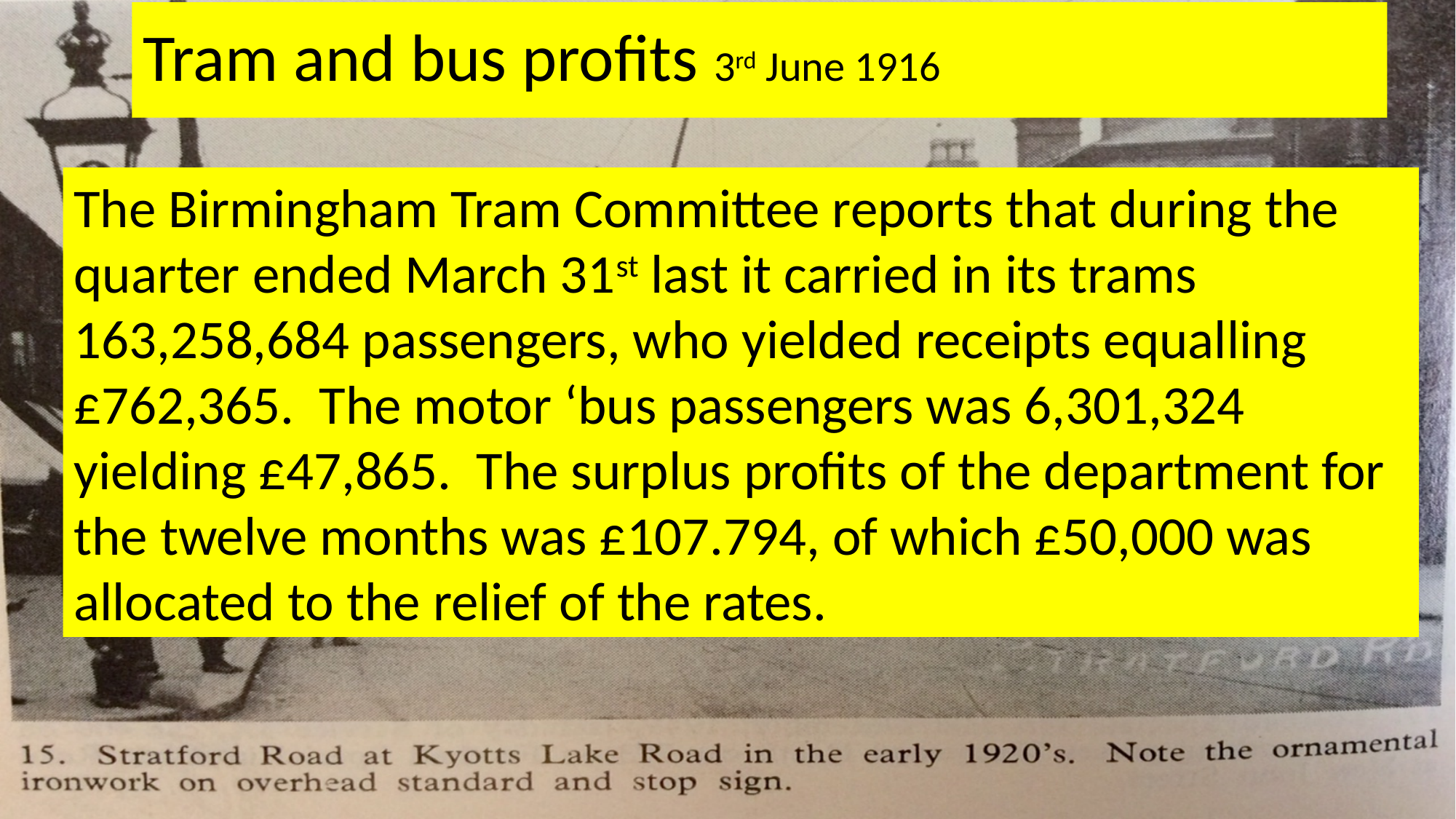

# Tram and bus profits 3rd June 1916
The Birmingham Tram Committee reports that during the quarter ended March 31st last it carried in its trams 163,258,684 passengers, who yielded receipts equalling £762,365.  The motor ‘bus passengers was 6,301,324 yielding £47,865.  The surplus profits of the department for the twelve months was £107.794, of which £50,000 was allocated to the relief of the rates.